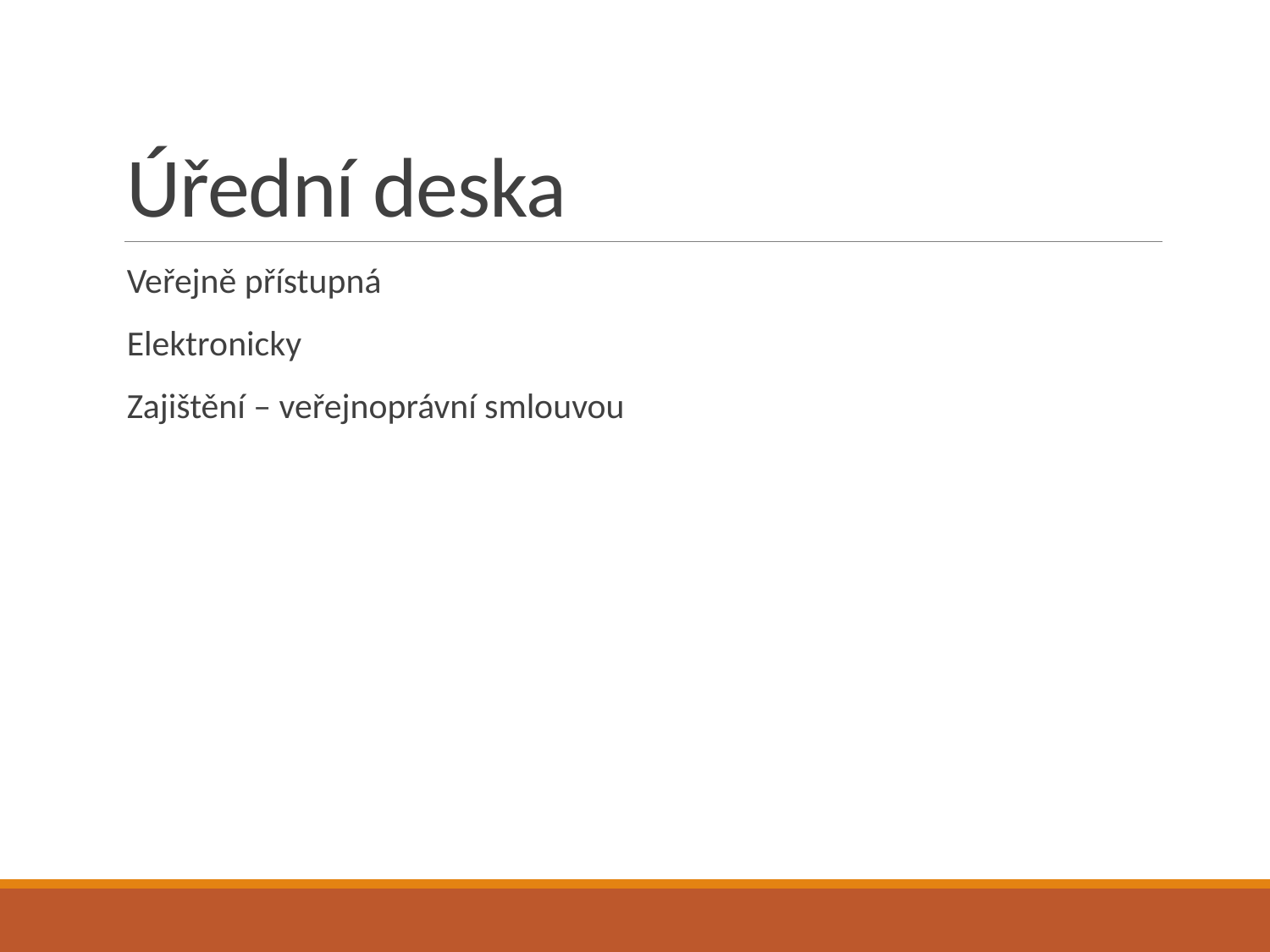

# Úřední deska
Veřejně přístupná
Elektronicky
Zajištění – veřejnoprávní smlouvou